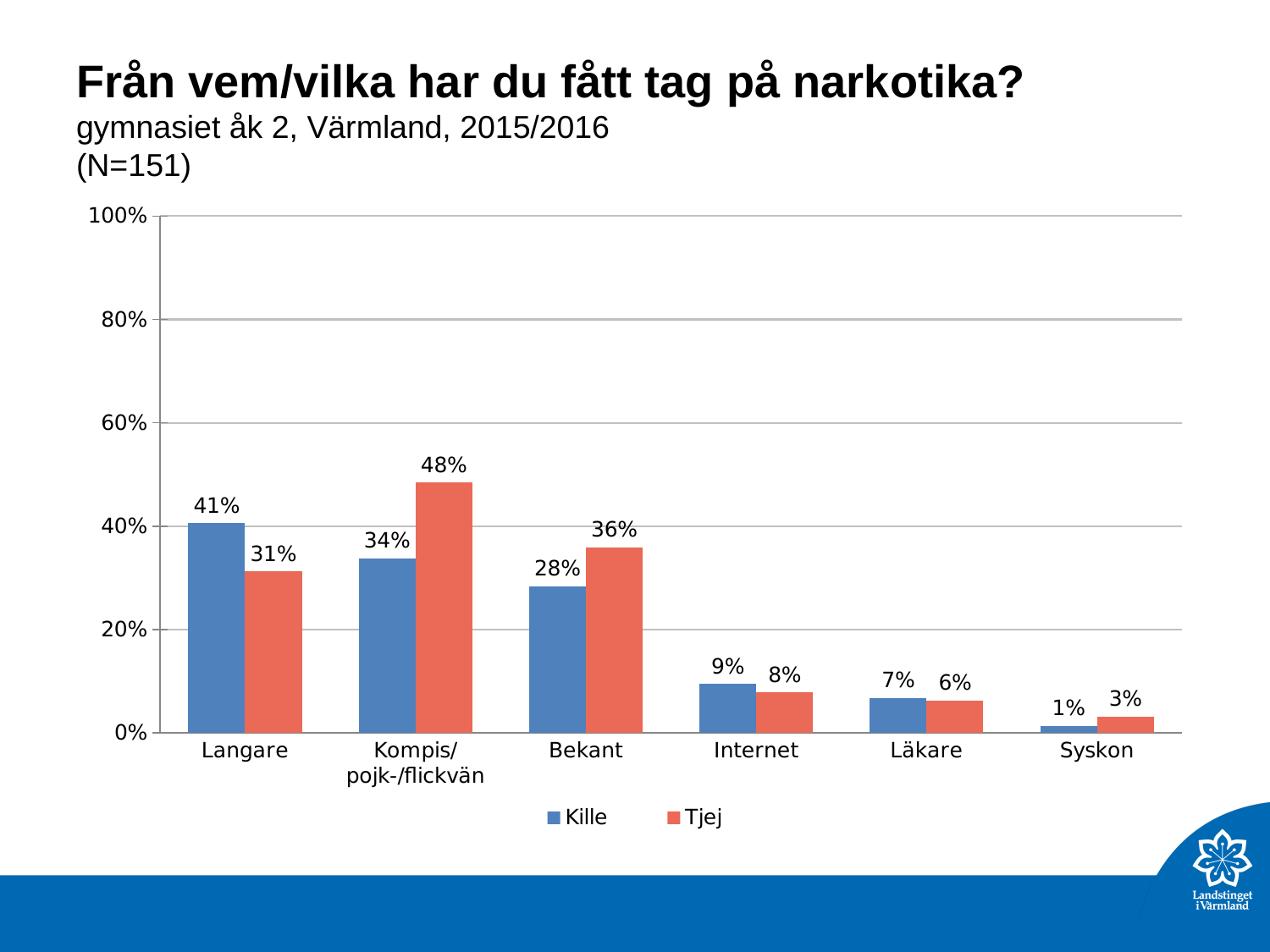

# Från vem/vilka har du fått tag på narkotika? gymnasiet åk 2, Värmland, 2015/2016 (N=151)

### Chart

| Category | Kille | Tjej |
|---|---|---|
| Langare | 0.4054054 | 0.3125 |
| Kompis/pojk-/flickvän | 0.3378378 | 0.484375 |
| Bekant | 0.2837838 | 0.359375 |
| Internet | 0.0945946 | 0.078125 |
| Läkare | 0.06756756 | 0.0625 |
| Syskon | 0.01351351 | 0.03125 |